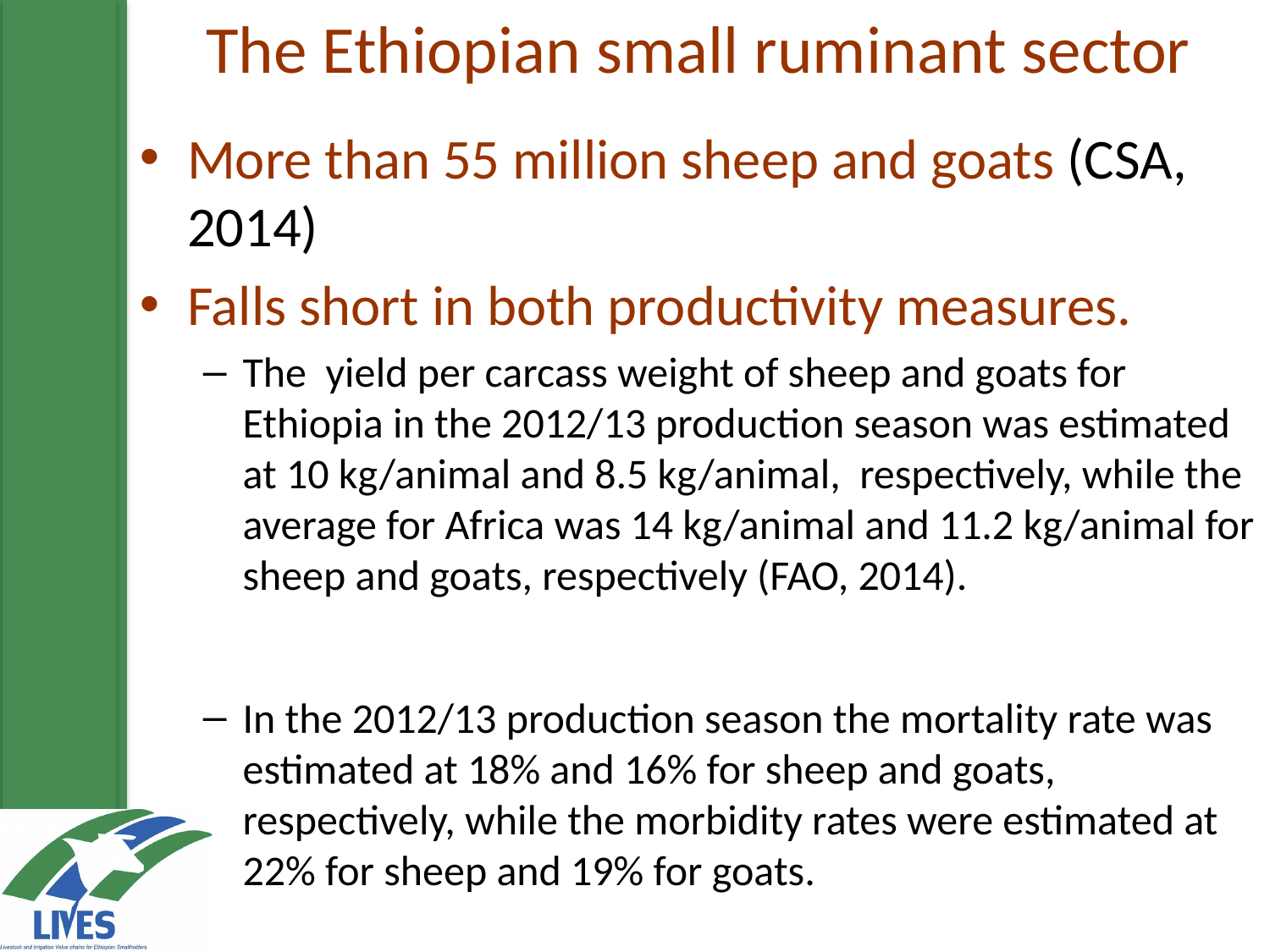

# The Ethiopian small ruminant sector
More than 55 million sheep and goats (CSA, 2014)
Falls short in both productivity measures.
The  yield per carcass weight of sheep and goats for Ethiopia in the 2012/13 production season was estimated at 10 kg/animal and 8.5 kg/animal,  respectively, while the average for Africa was 14 kg/animal and 11.2 kg/animal for sheep and goats, respectively (FAO, 2014).

In the 2012/13 production season the mortality rate was estimated at 18% and 16% for sheep and goats,  respectively, while the morbidity rates were estimated at 22% for sheep and 19% for goats.